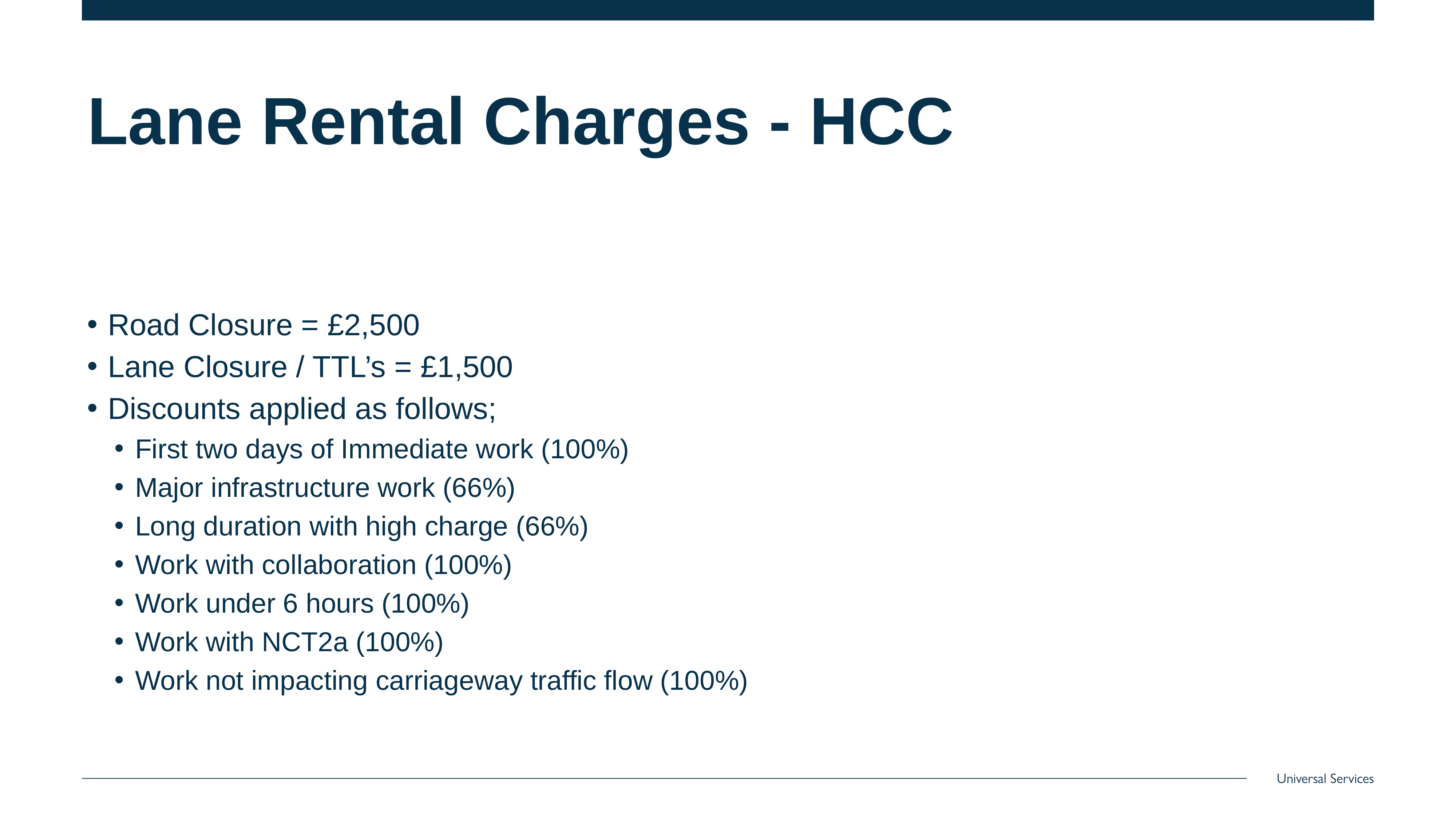

# Lane Rental Charges - HCC

Road Closure = £2,500
Lane Closure / TTL’s = £1,500
Discounts applied as follows;
First two days of Immediate work (100%)
Major infrastructure work (66%)
Long duration with high charge (66%)
Work with collaboration (100%)
Work under 6 hours (100%)
Work with NCT2a (100%)
Work not impacting carriageway traffic flow (100%)